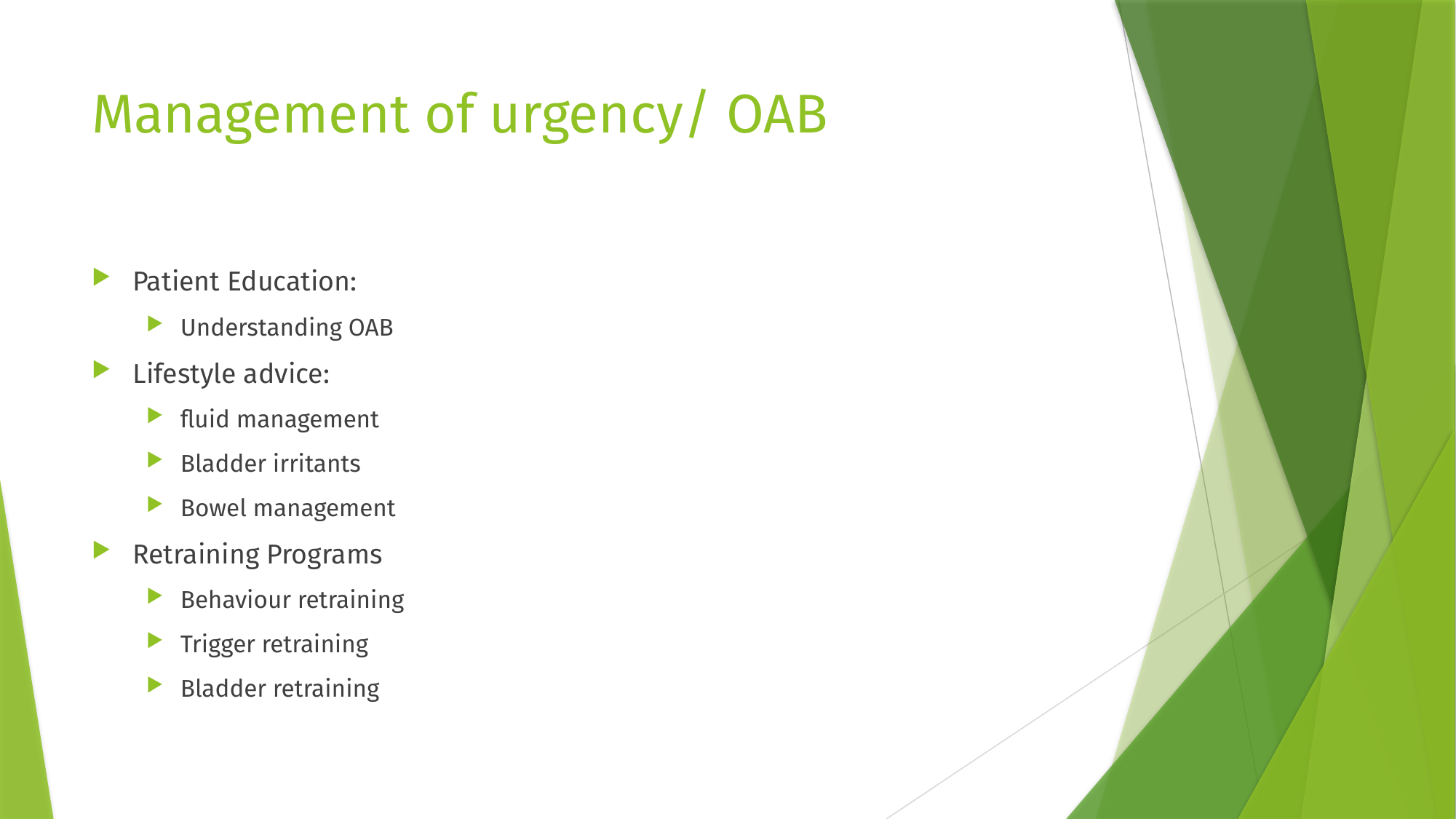

# Management of urgency/ OAB
Patient Education:
Understanding OAB
Lifestyle advice:
fluid management
Bladder irritants
Bowel management
Retraining Programs
Behaviour retraining
Trigger retraining
Bladder retraining